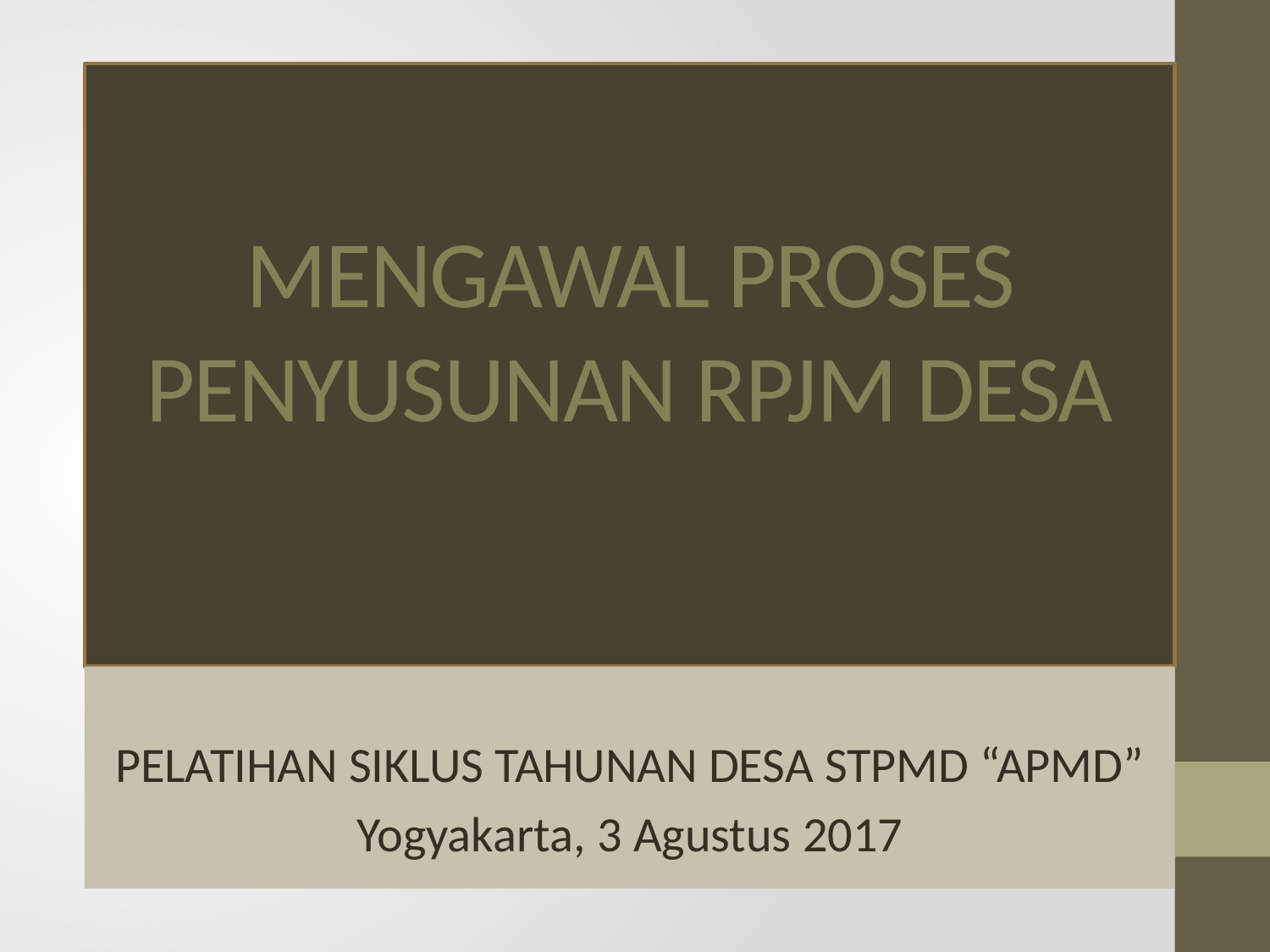

# MENGAWAL PROSES PENYUSUNAN RPJM DESA

PELATIHAN SIKLUS TAHUNAN DESA STPMD “APMD”
Yogyakarta, 3 Agustus 2017